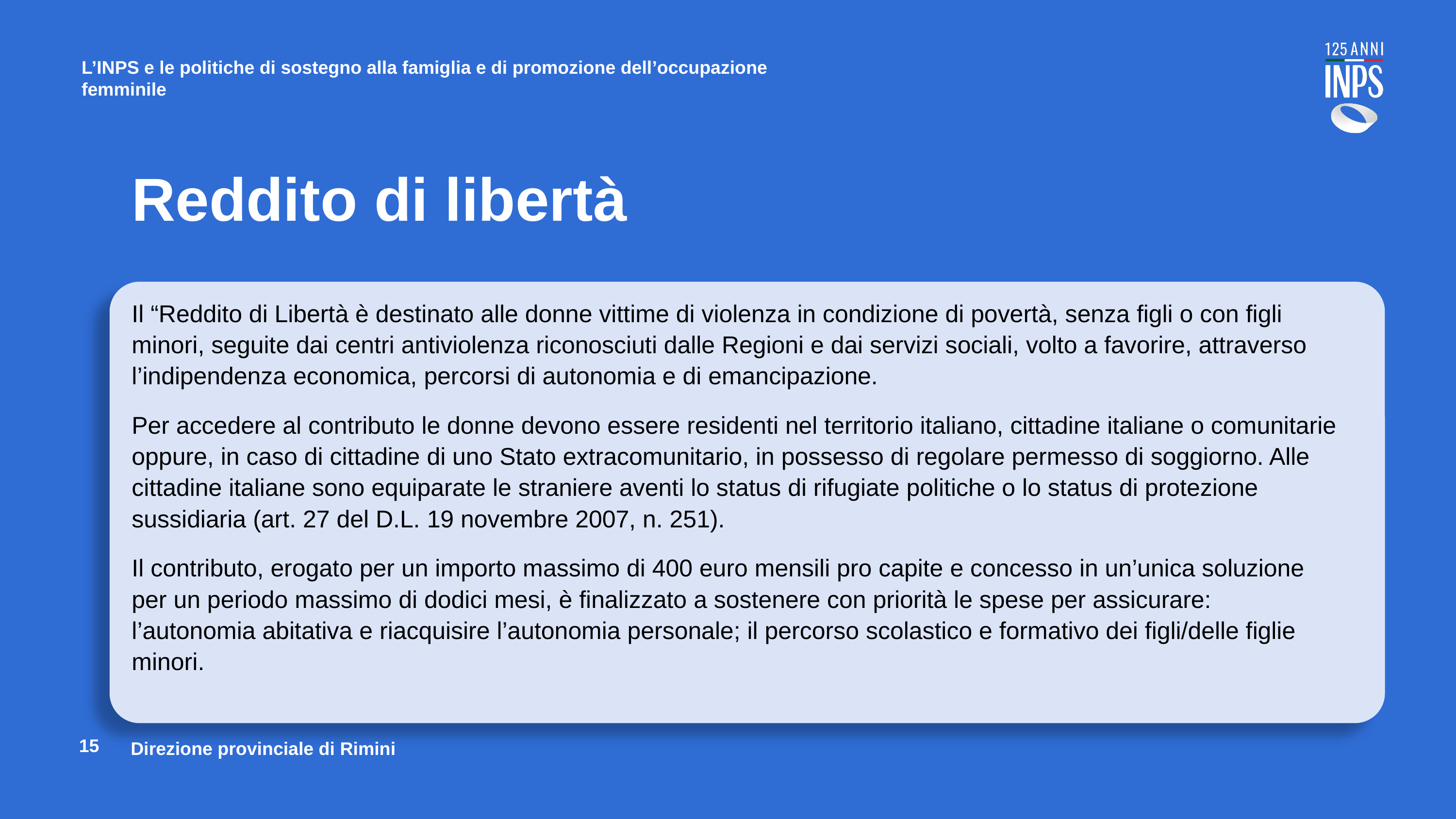

L’INPS e le politiche di sostegno alla famiglia e di promozione dell’occupazione femminile
# Reddito di libertà

Il “Reddito di Libertà è destinato alle donne vittime di violenza in condizione di povertà, senza figli o con figli minori, seguite dai centri antiviolenza riconosciuti dalle Regioni e dai servizi sociali, volto a favorire, attraverso l’indipendenza economica, percorsi di autonomia e di emancipazione.
Per accedere al contributo le donne devono essere residenti nel territorio italiano, cittadine italiane o comunitarie oppure, in caso di cittadine di uno Stato extracomunitario, in possesso di regolare permesso di soggiorno. Alle cittadine italiane sono equiparate le straniere aventi lo status di rifugiate politiche o lo status di protezione sussidiaria (art. 27 del D.L. 19 novembre 2007, n. 251).
Il contributo, erogato per un importo massimo di 400 euro mensili pro capite e concesso in un’unica soluzione per un periodo massimo di dodici mesi, è finalizzato a sostenere con priorità le spese per assicurare: l’autonomia abitativa e riacquisire l’autonomia personale; il percorso scolastico e formativo dei figli/delle figlie minori.

15
Direzione provinciale di Rimini